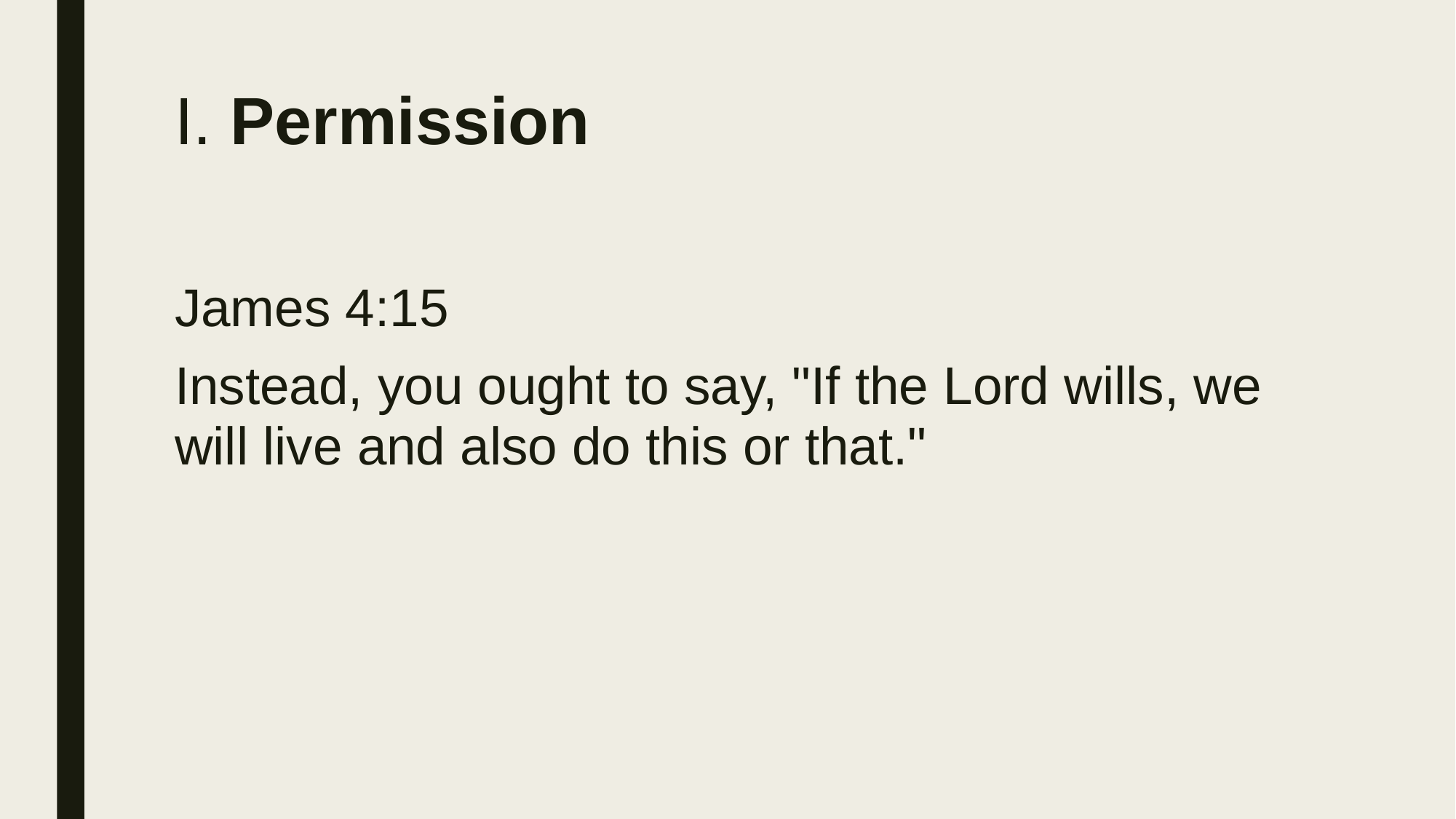

# I. Permission
James 4:15
Instead, you ought to say, "If the Lord wills, we will live and also do this or that."